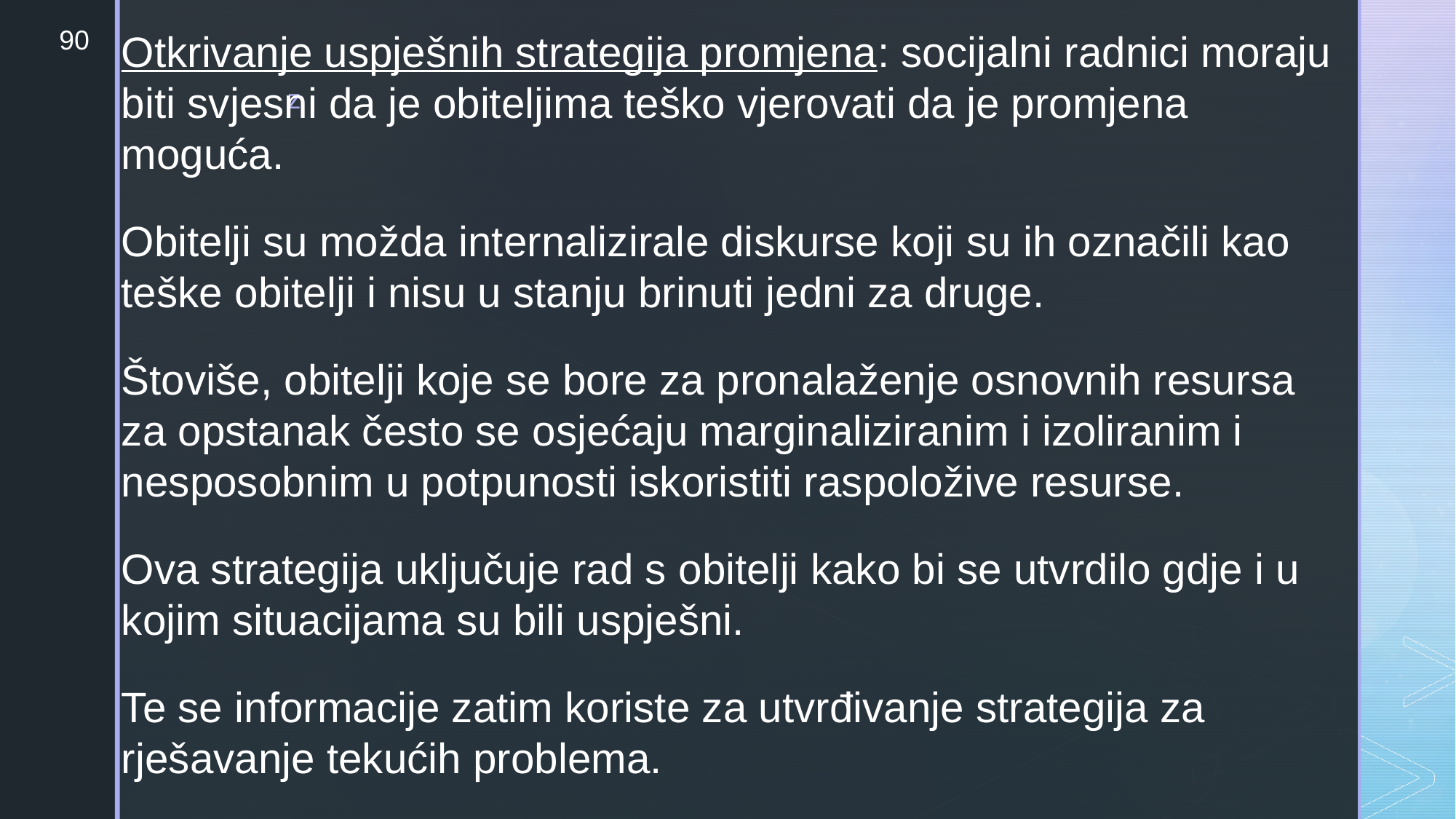

90
Otkrivanje uspješnih strategija promjena: socijalni radnici moraju biti svjesni da je obiteljima teško vjerovati da je promjena moguća.
Obitelji su možda internalizirale diskurse koji su ih označili kao teške obitelji i nisu u stanju brinuti jedni za druge.
Štoviše, obitelji koje se bore za pronalaženje osnovnih resursa za opstanak često se osjećaju marginaliziranim i izoliranim i nesposobnim u potpunosti iskoristiti raspoložive resurse.
Ova strategija uključuje rad s obitelji kako bi se utvrdilo gdje i u kojim situacijama su bili uspješni.
Te se informacije zatim koriste za utvrđivanje strategija za rješavanje tekućih problema.